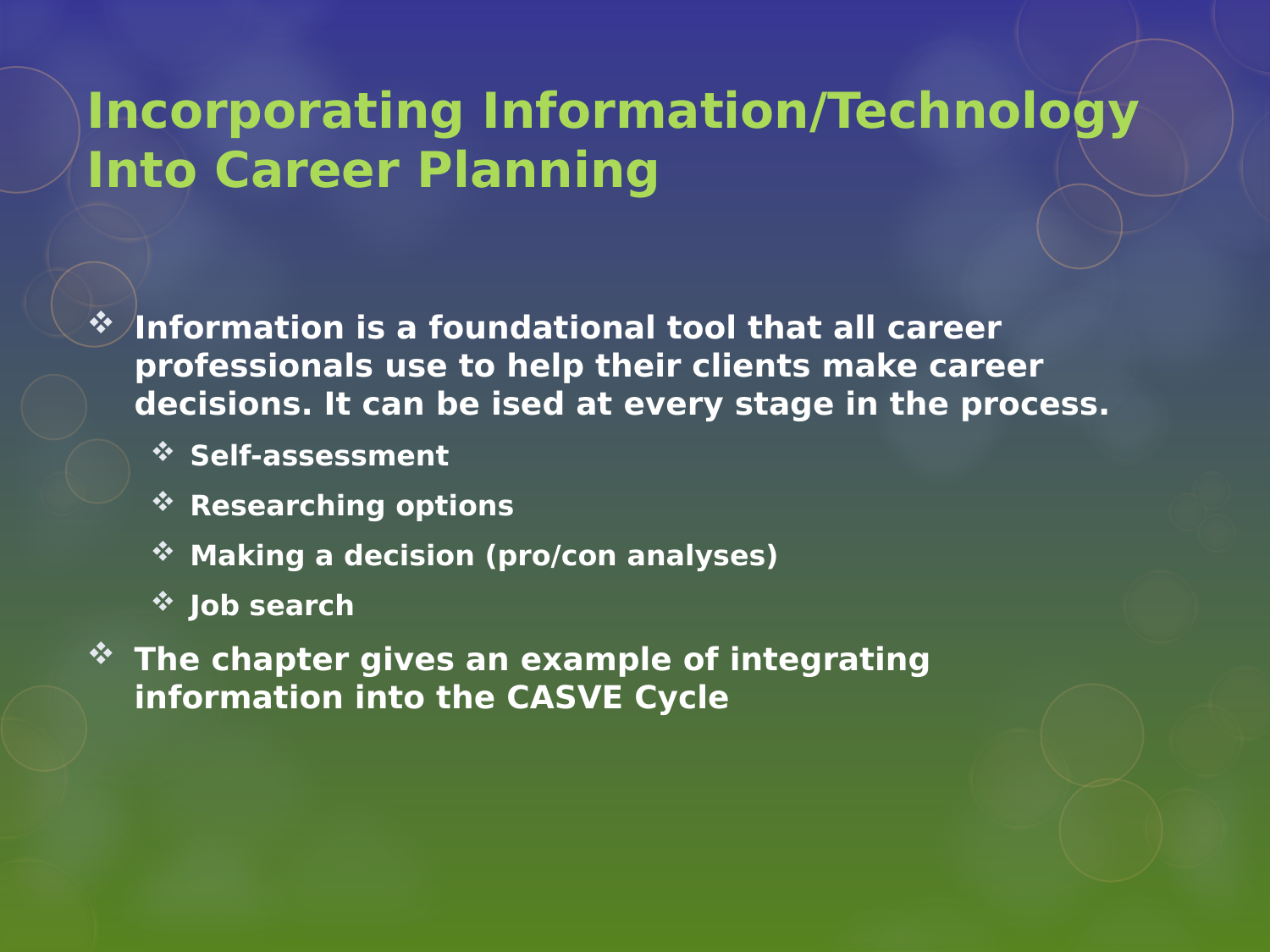

# Incorporating Information/Technology Into Career Planning
Information is a foundational tool that all career professionals use to help their clients make career decisions. It can be ised at every stage in the process.
Self-assessment
Researching options
Making a decision (pro/con analyses)
Job search
The chapter gives an example of integrating information into the CASVE Cycle